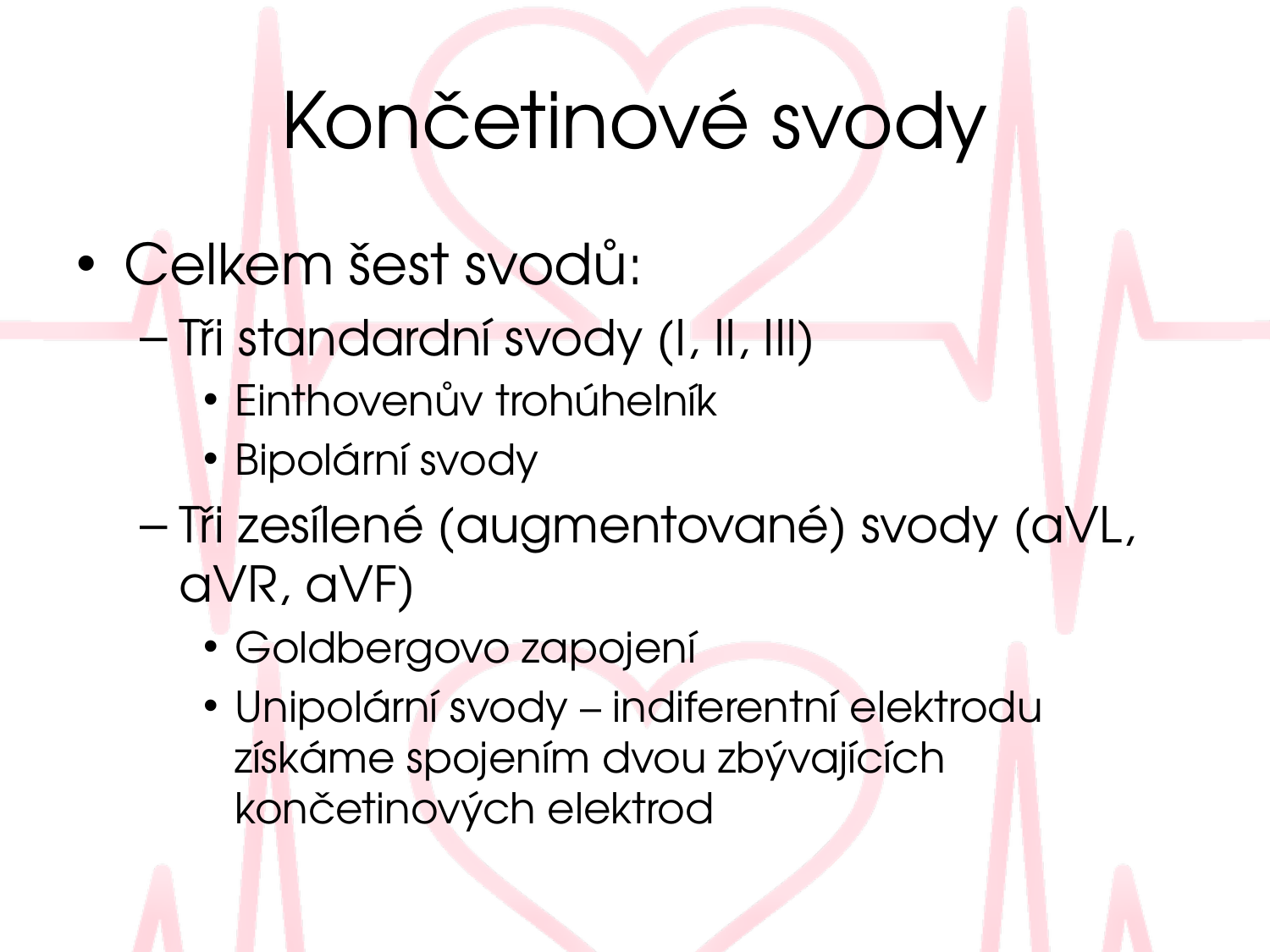

# Končetinové svody
Celkem šest svodů:
Tři standardní svody (I, II, III)
Einthovenův trohúhelník
Bipolární svody
Tři zesílené (augmentované) svody (aVL, aVR, aVF)
Goldbergovo zapojení
Unipolární svody – indiferentní elektrodu získáme spojením dvou zbývajících končetinových elektrod